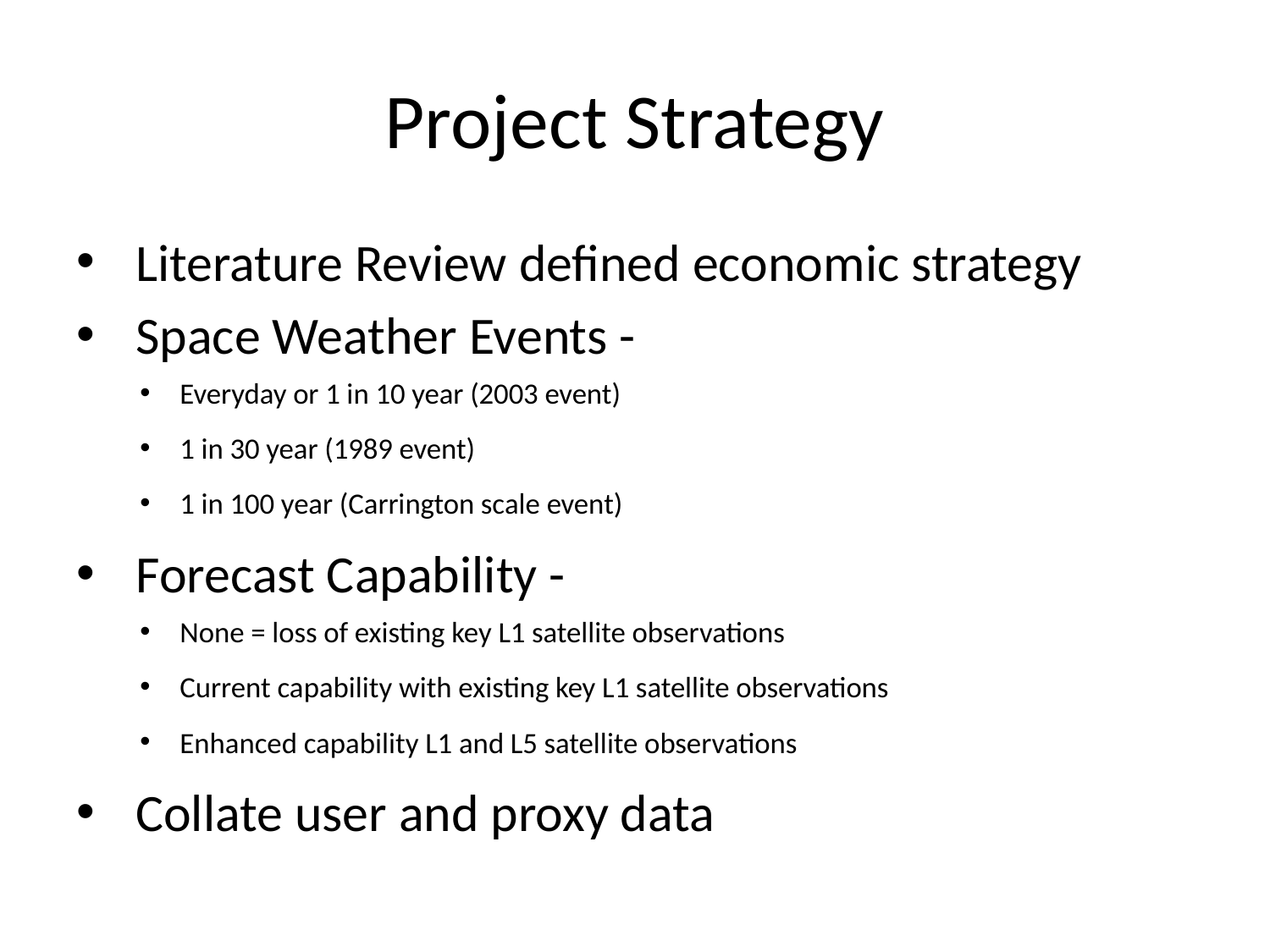

# Project Strategy
 Literature Review defined economic strategy
 Space Weather Events -
Everyday or 1 in 10 year (2003 event)
1 in 30 year (1989 event)
1 in 100 year (Carrington scale event)
 Forecast Capability -
None = loss of existing key L1 satellite observations
Current capability with existing key L1 satellite observations
Enhanced capability L1 and L5 satellite observations
 Collate user and proxy data